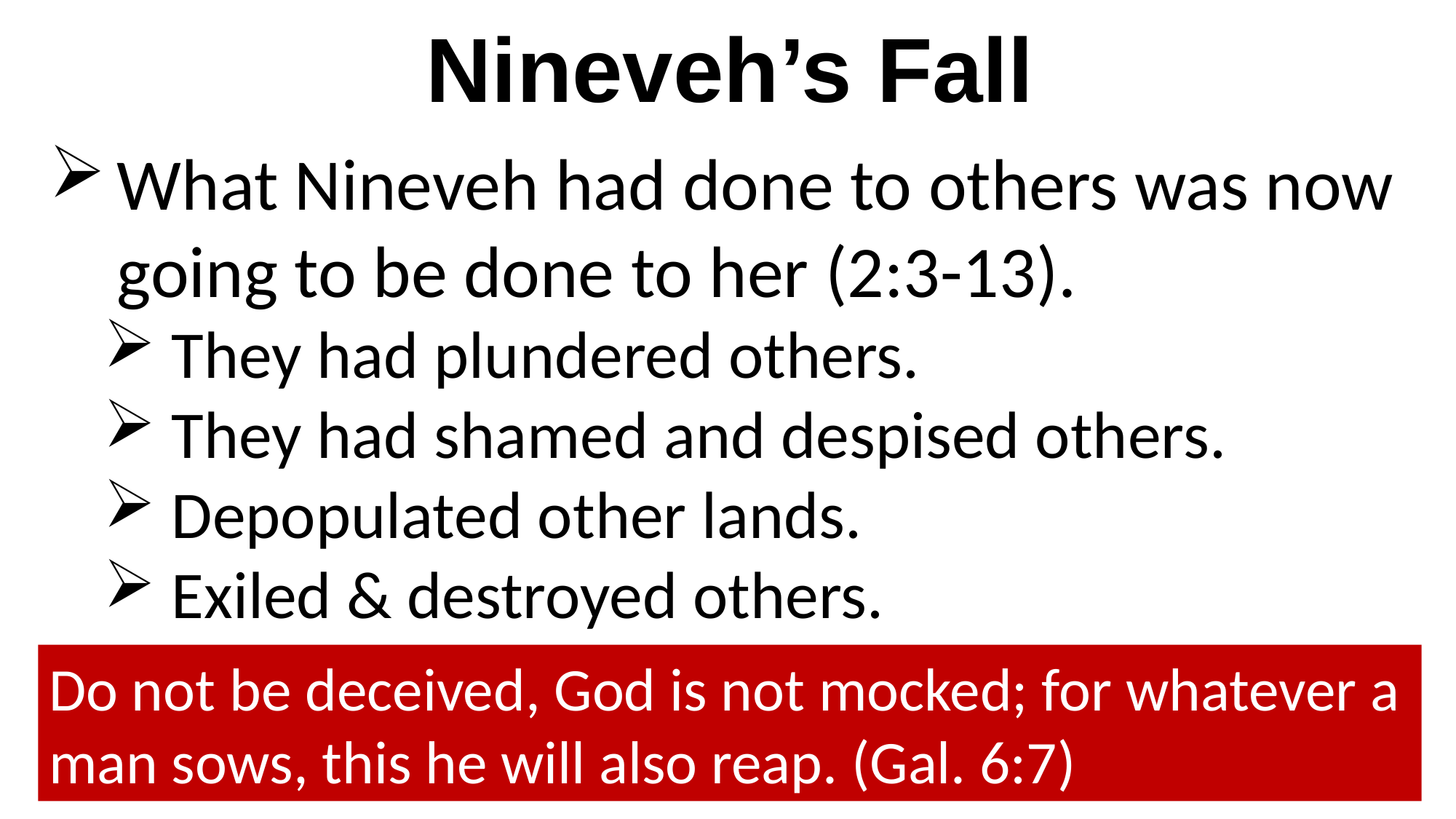

Nineveh’s Fall
What Nineveh had done to others was now going to be done to her (2:3-13).
They had plundered others.
They had shamed and despised others.
Depopulated other lands.
Exiled & destroyed others.
Do not be deceived, God is not mocked; for whatever a man sows, this he will also reap. (Gal. 6:7)